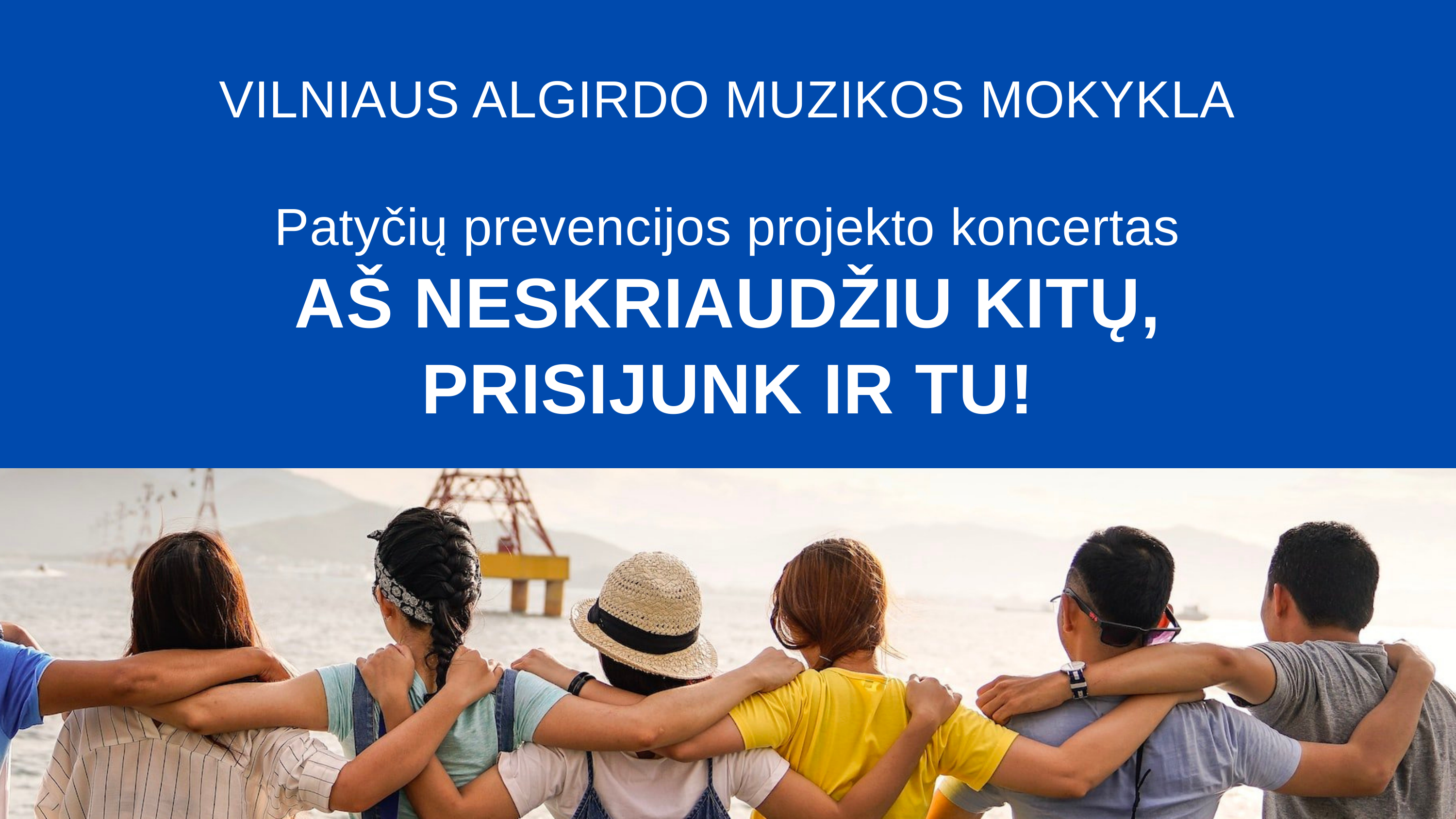

VILNIAUS ALGIRDO MUZIKOS MOKYKLA

Patyčių prevencijos projekto koncertas
AŠ NESKRIAUDŽIU KITŲ,
PRISIJUNK IR TU!